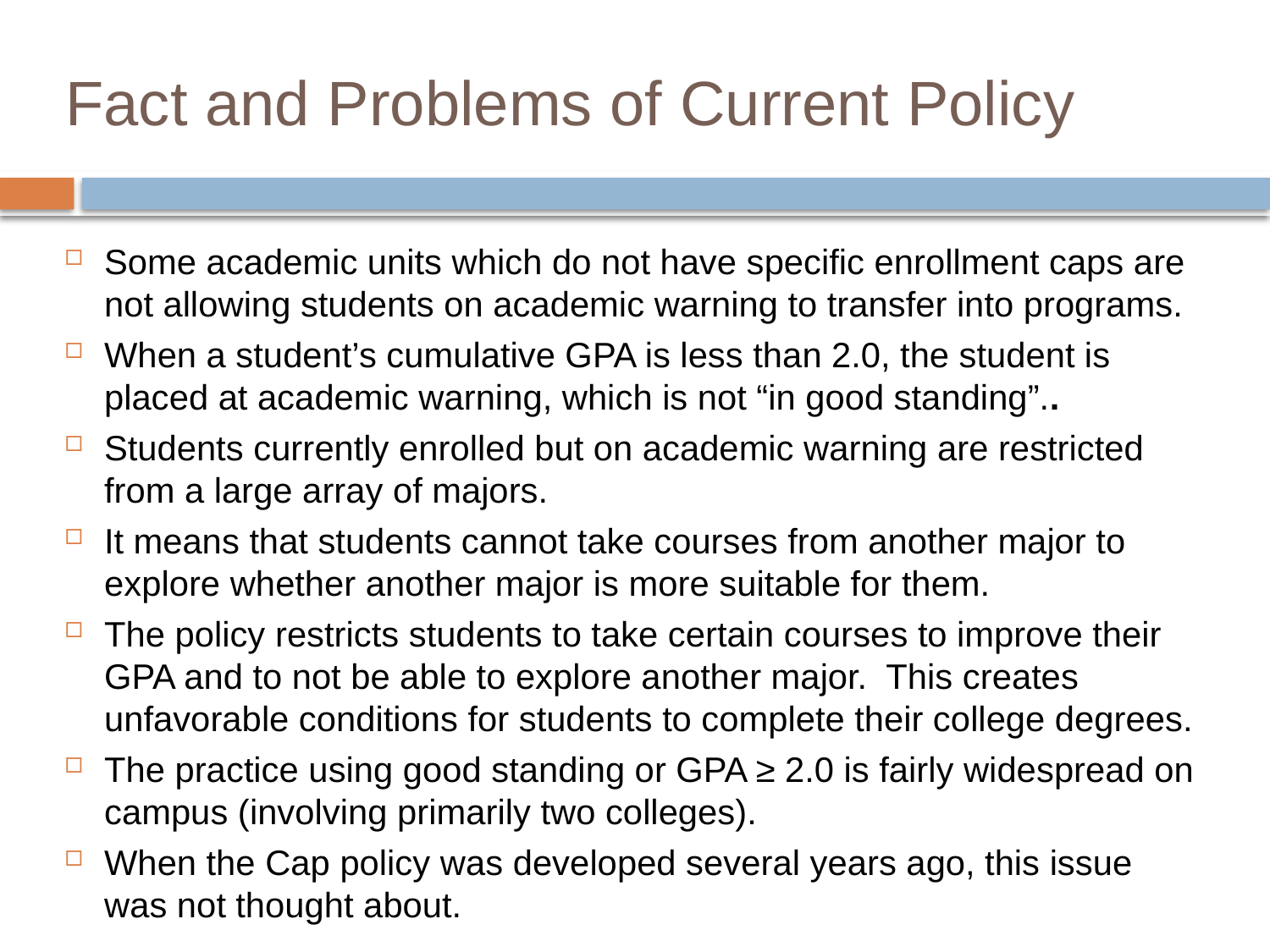

# Fact and Problems of Current Policy
Some academic units which do not have specific enrollment caps are not allowing students on academic warning to transfer into programs.
When a student’s cumulative GPA is less than 2.0, the student is placed at academic warning, which is not “in good standing”..
Students currently enrolled but on academic warning are restricted from a large array of majors.
It means that students cannot take courses from another major to explore whether another major is more suitable for them.
The policy restricts students to take certain courses to improve their GPA and to not be able to explore another major.  This creates unfavorable conditions for students to complete their college degrees.
The practice using good standing or GPA ≥ 2.0 is fairly widespread on campus (involving primarily two colleges).
When the Cap policy was developed several years ago, this issue was not thought about.